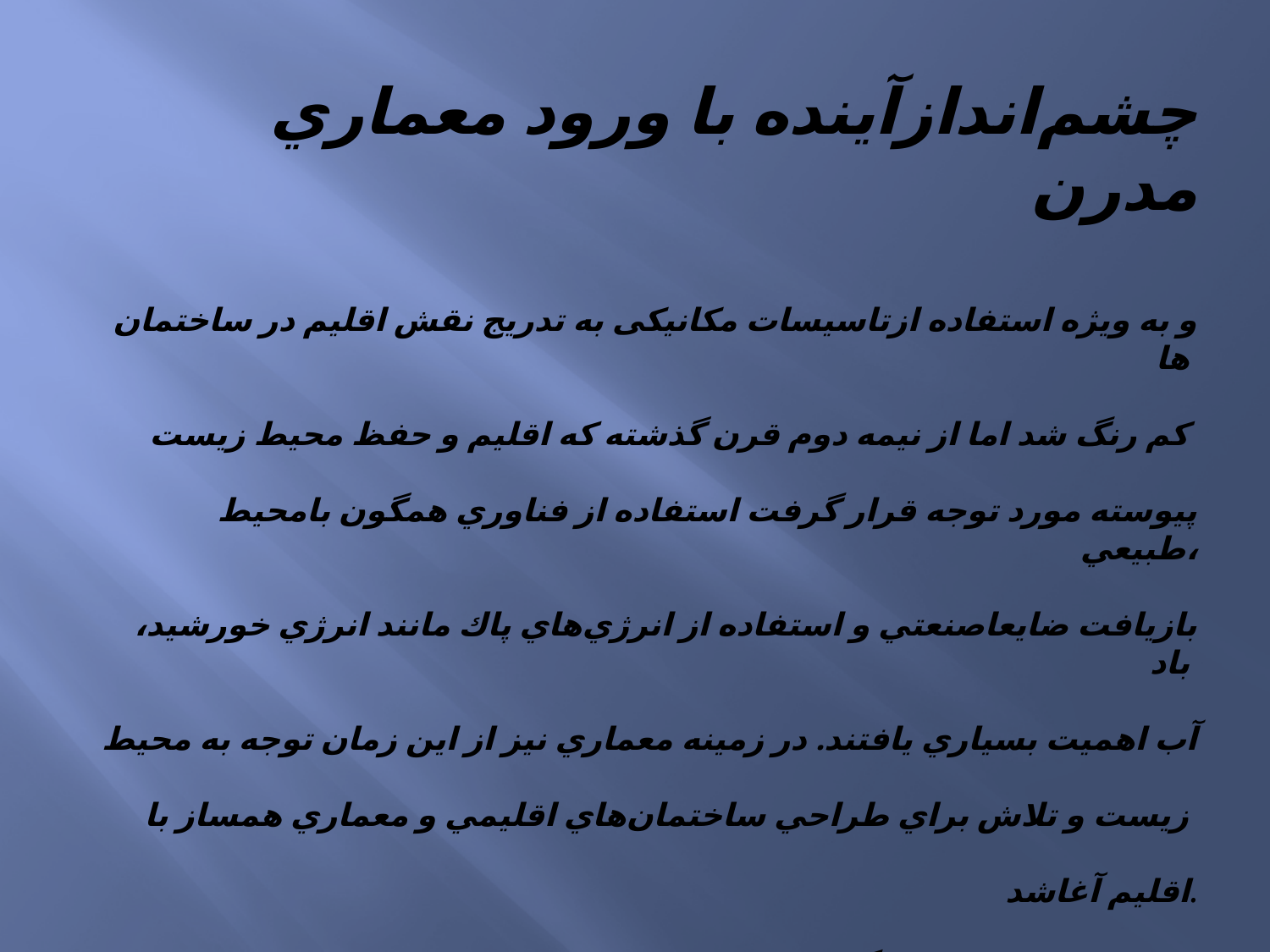

چشم‌اندازآينده با ورود معماري مدرن

و به ويژه استفاده ازتاسیسات مکانیکی به تدریج نقش اقلیم در ساختمان ها

 کم رنگ شد اما از نيمه دوم قرن گذشته كه اقليم و حفظ محيط زيست

پيوسته مورد توجه قرار گرفت استفاده از فناوري همگون بامحيط طبيعي،

 بازيافت ضايعاصنعتي و استفاده از انرژي‌هاي پاك مانند انرژي خورشيد، باد

 آب اهميت بسياري يافتند. در زمينه معماري نيز از اين زمان توجه به محيط

زيست و تلاش براي طراحي ساختمان‌هاي اقليمي و معماري همساز با

اقليم آغاشد.

امروزه مي‌توان از بادگير به عنوان مكمل سيستم تهويه و برودت ساختمان

.استفاده كرد

#